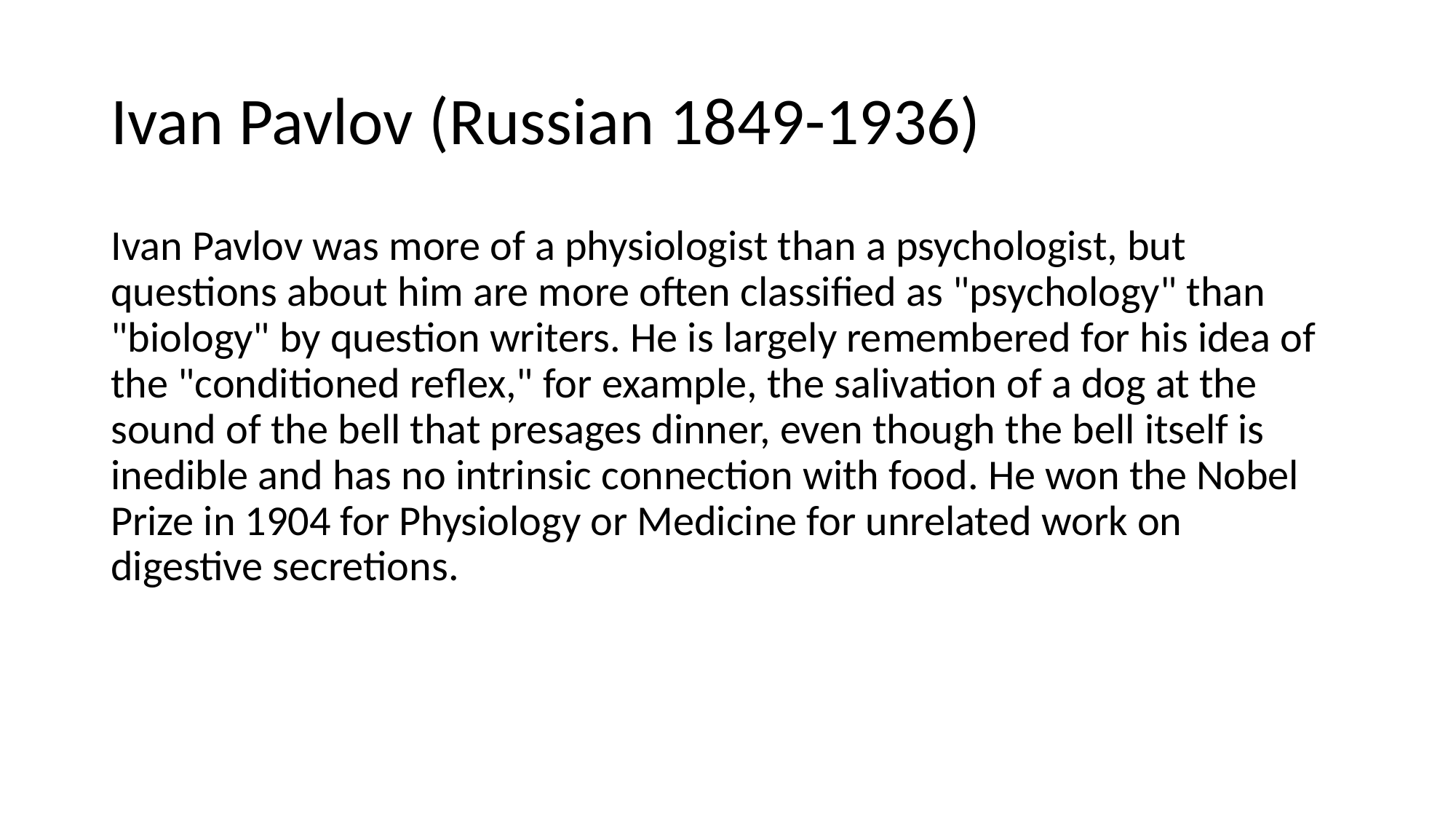

# Ivan Pavlov (Russian 1849-1936)
Ivan Pavlov was more of a physiologist than a psychologist, but questions about him are more often classified as "psychology" than "biology" by question writers. He is largely remembered for his idea of the "conditioned reflex," for example, the salivation of a dog at the sound of the bell that presages dinner, even though the bell itself is inedible and has no intrinsic connection with food. He won the Nobel Prize in 1904 for Physiology or Medicine for unrelated work on digestive secretions.